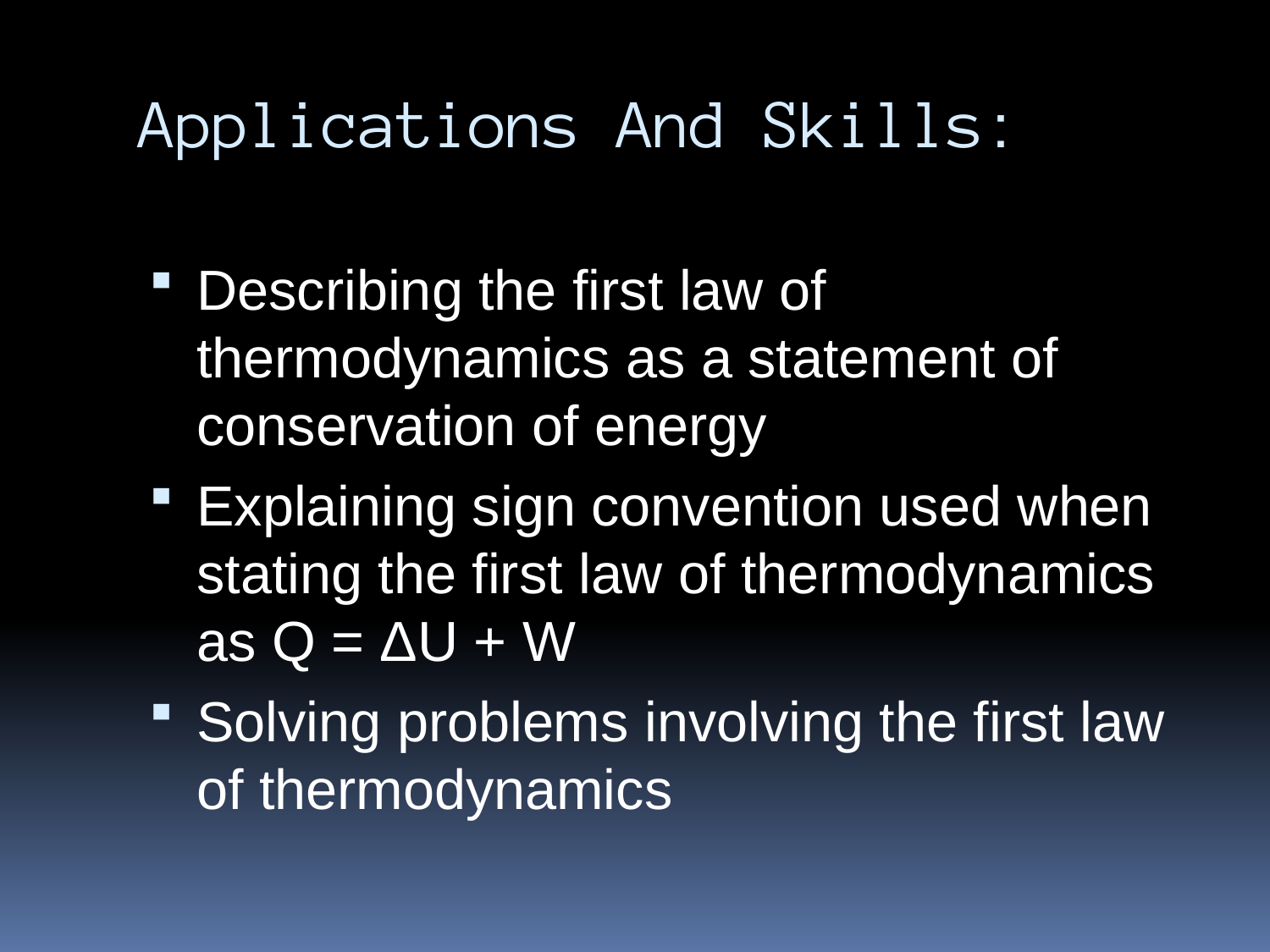

# Applications And Skills:
Describing the first law of thermodynamics as a statement of conservation of energy
Explaining sign convention used when stating the first law of thermodynamics as Q = ΔU + W
Solving problems involving the first law of thermodynamics